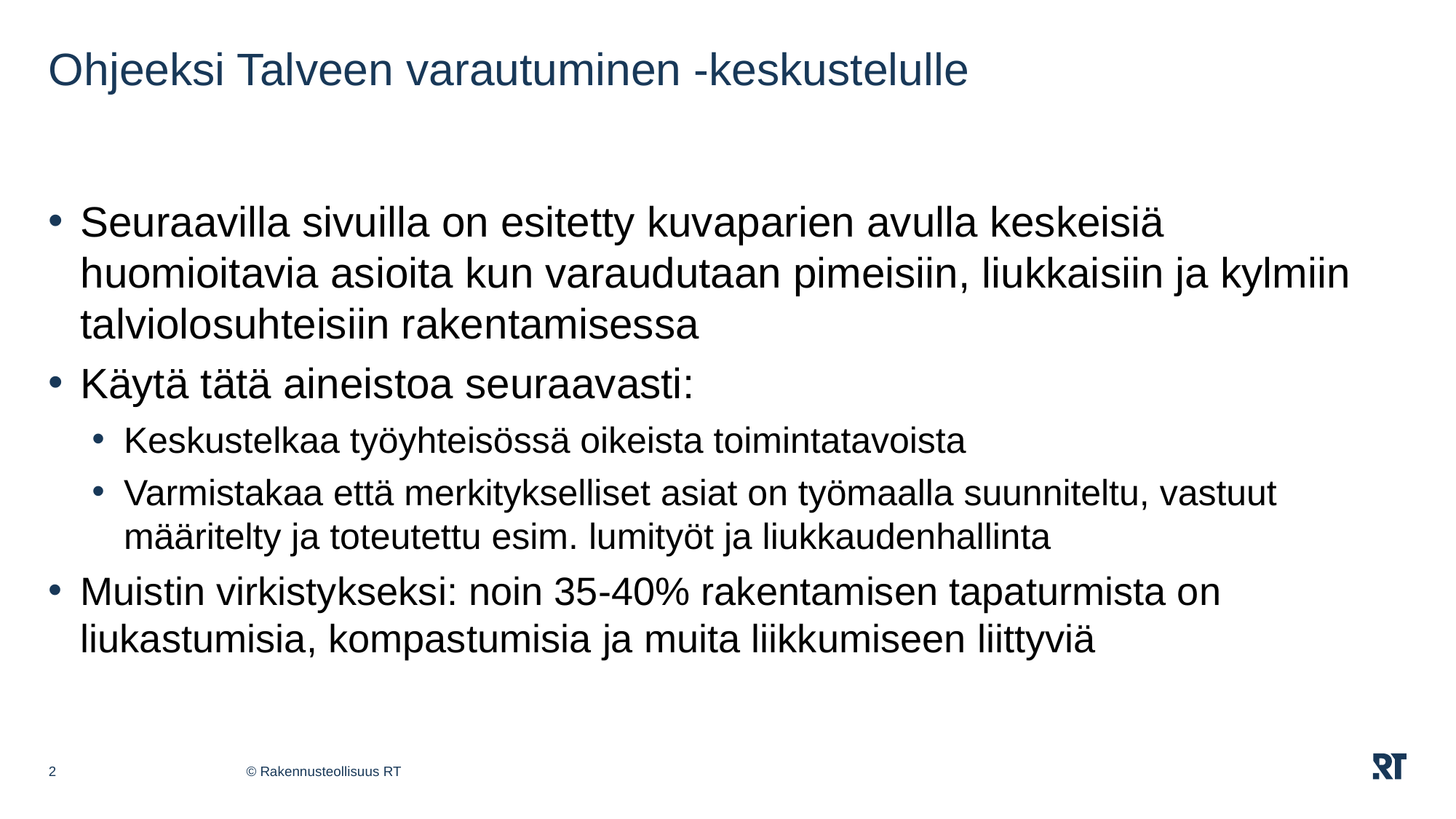

# Ohjeeksi Talveen varautuminen -keskustelulle
Seuraavilla sivuilla on esitetty kuvaparien avulla keskeisiä huomioitavia asioita kun varaudutaan pimeisiin, liukkaisiin ja kylmiin talviolosuhteisiin rakentamisessa
Käytä tätä aineistoa seuraavasti:
Keskustelkaa työyhteisössä oikeista toimintatavoista
Varmistakaa että merkitykselliset asiat on työmaalla suunniteltu, vastuut määritelty ja toteutettu esim. lumityöt ja liukkaudenhallinta
Muistin virkistykseksi: noin 35-40% rakentamisen tapaturmista on liukastumisia, kompastumisia ja muita liikkumiseen liittyviä

2
© Rakennusteollisuus RT